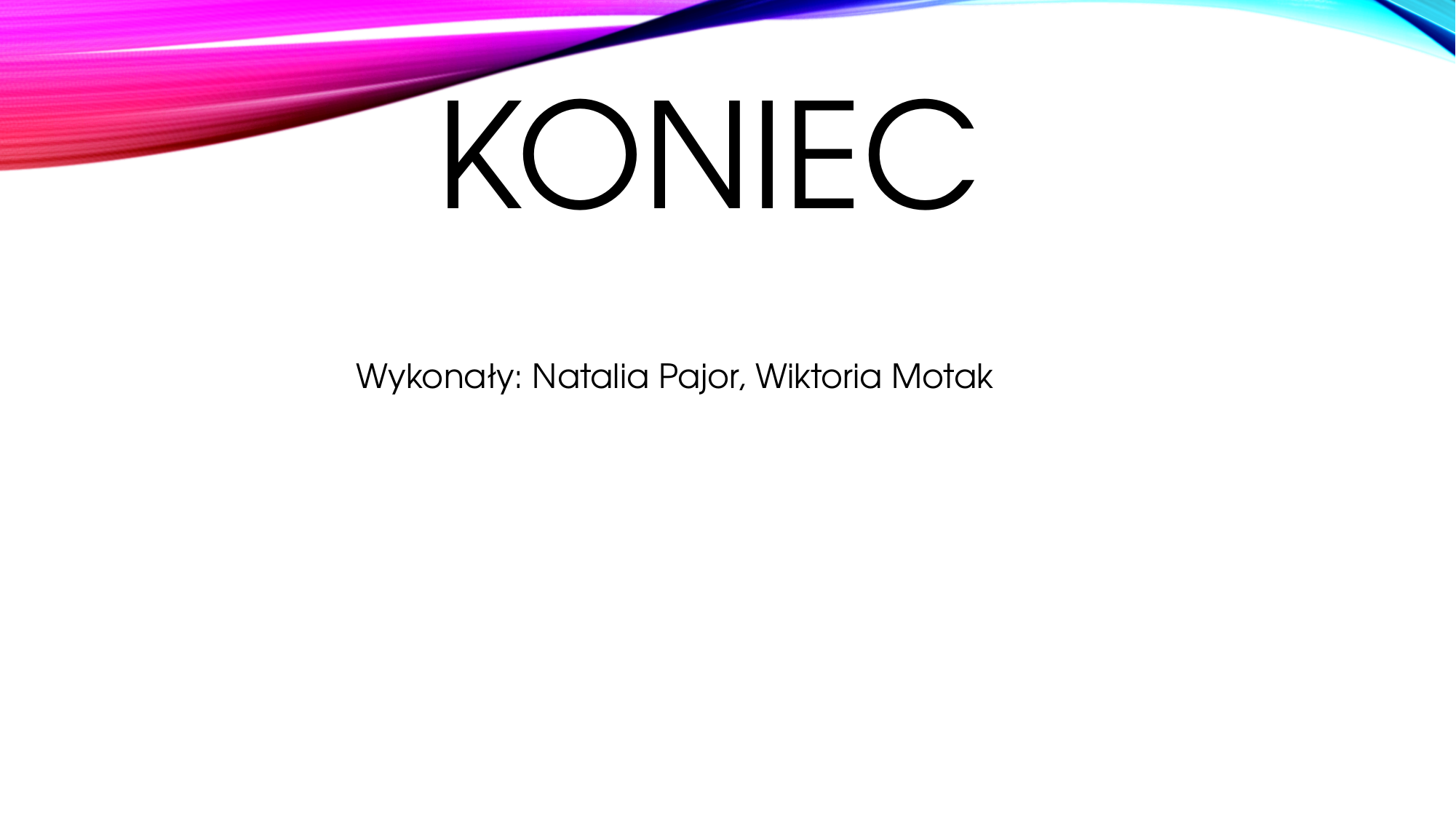

# koniec
Wykonały: Natalia Pajor, Wiktoria Motak